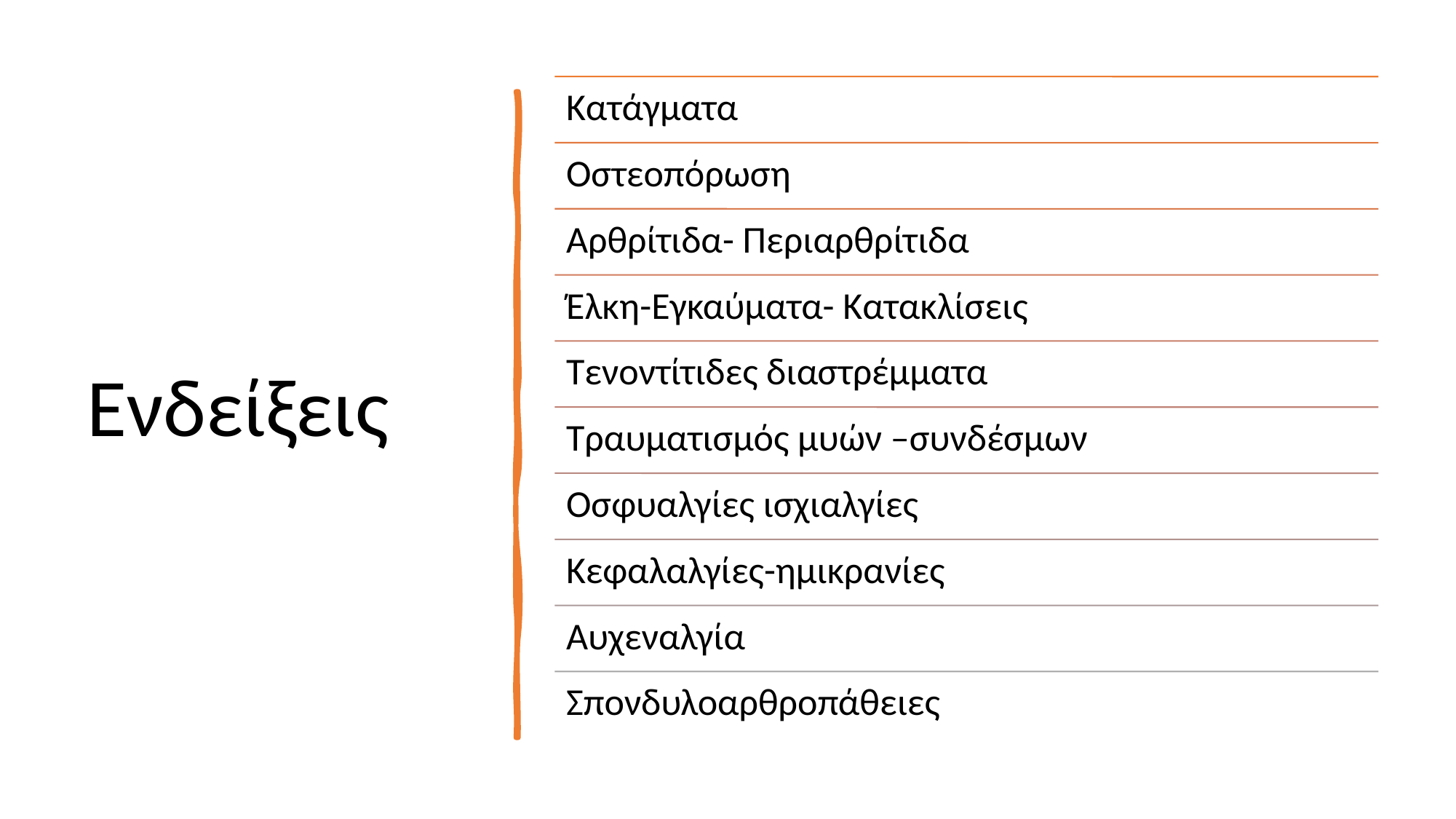

Κατάγματα
Οστεοπόρωση
Αρθρίτιδα- Περιαρθρίτιδα
Έλκη-Εγκαύματα- Κατακλίσεις
Τενοντίτιδες διαστρέμματα
Τραυματισμός μυών –συνδέσμων
Οσφυαλγίες ισχιαλγίες
Κεφαλαλγίες-ημικρανίες
Αυχεναλγία
Σπονδυλοαρθροπάθειες
# Ενδείξεις